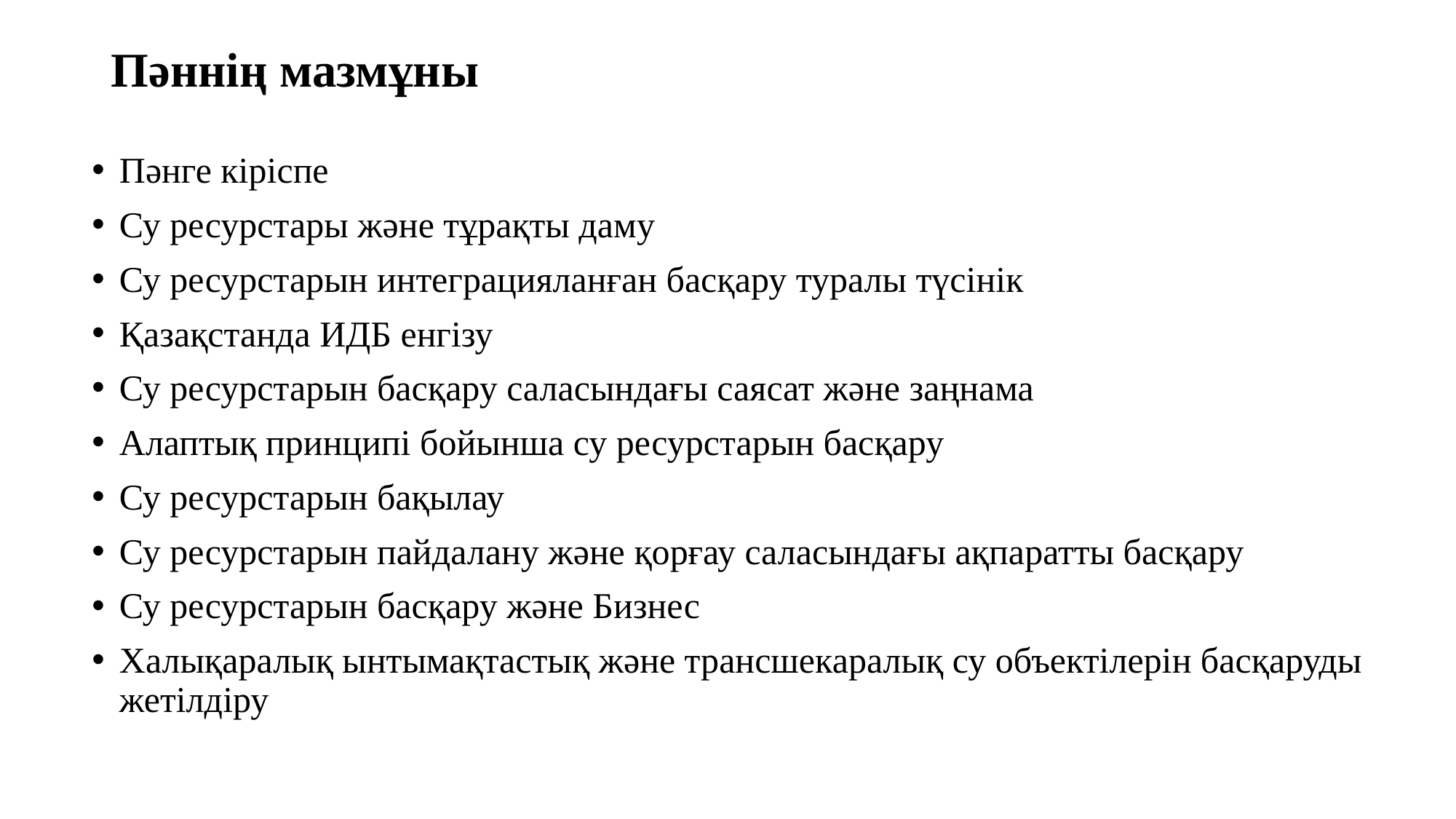

# Пәннің мазмұны
Пәнге кіріспе
Су ресурстары және тұрақты даму
Су ресурстарын интеграцияланған басқару туралы түсінік
Қазақстанда ИДБ енгізу
Су ресурстарын басқару саласындағы саясат және заңнама
Алаптық принципі бойынша су ресурстарын басқару
Су ресурстарын бақылау
Су ресурстарын пайдалану және қорғау саласындағы ақпаратты басқару
Су ресурстарын басқару және Бизнес
Халықаралық ынтымақтастық және трансшекаралық су объектілерін басқаруды жетілдіру